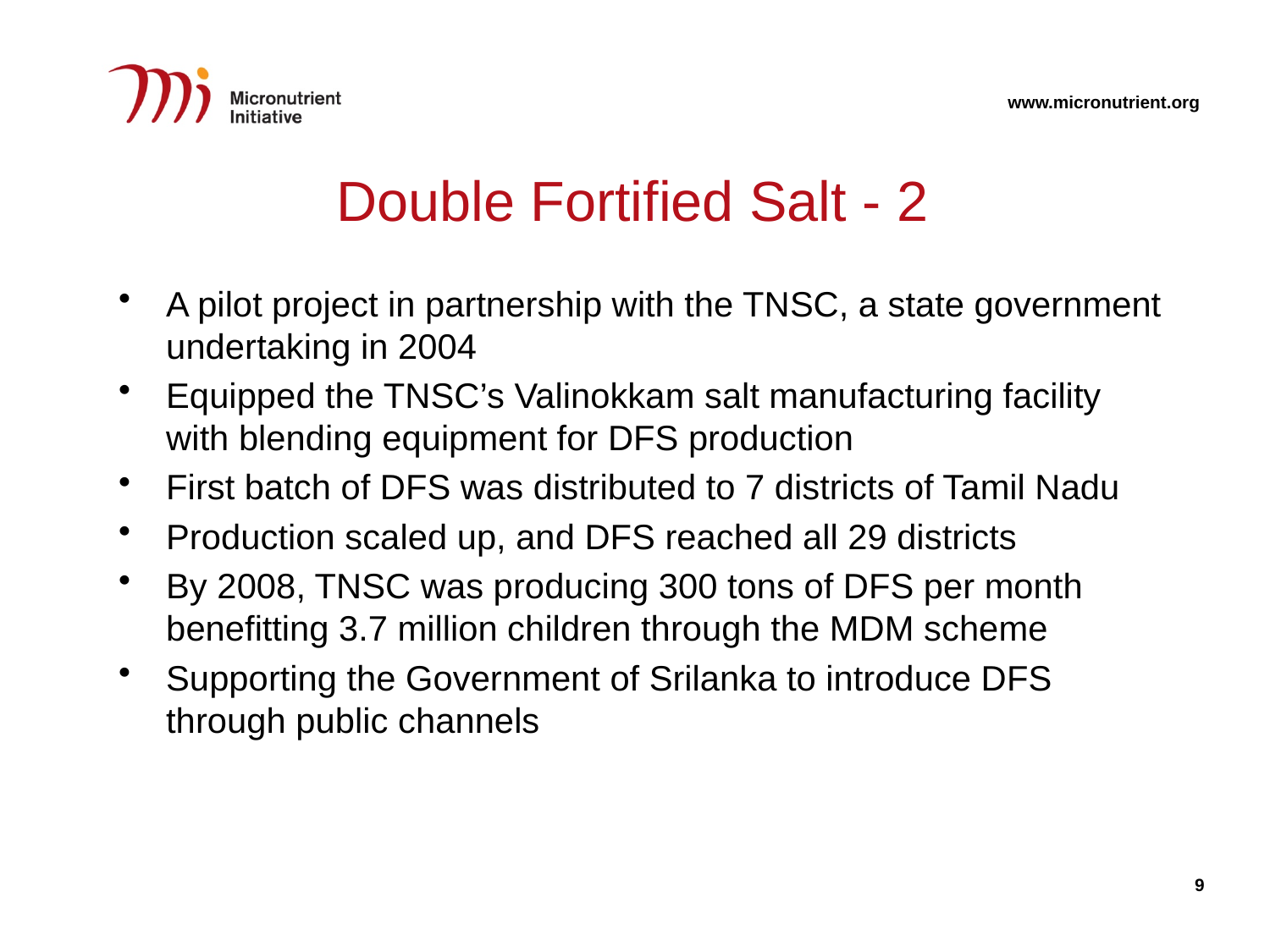

# Double Fortified Salt - 2
A pilot project in partnership with the TNSC, a state government undertaking in 2004
Equipped the TNSC’s Valinokkam salt manufacturing facility with blending equipment for DFS production
First batch of DFS was distributed to 7 districts of Tamil Nadu
Production scaled up, and DFS reached all 29 districts
By 2008, TNSC was producing 300 tons of DFS per month benefitting 3.7 million children through the MDM scheme
Supporting the Government of Srilanka to introduce DFS through public channels